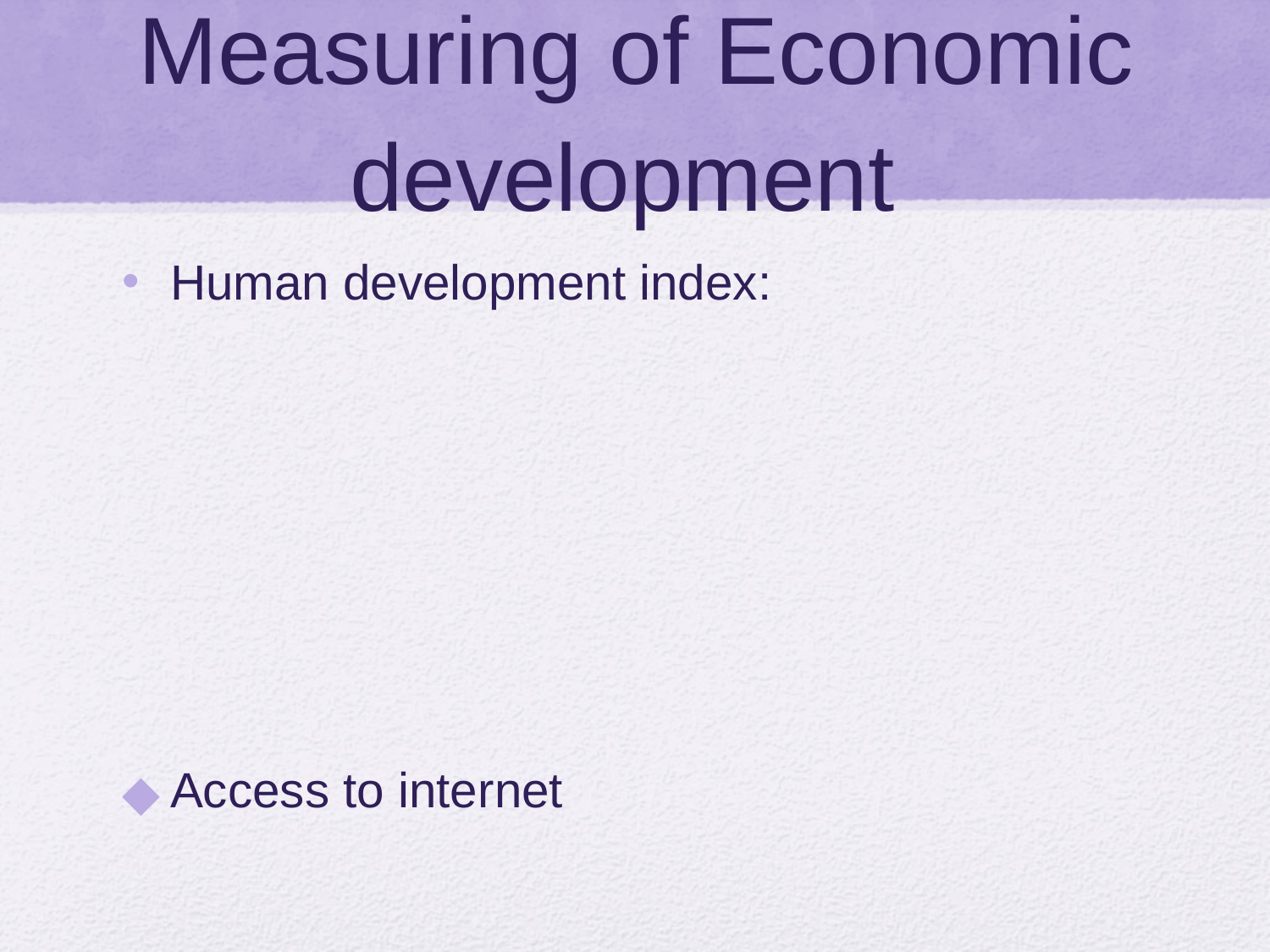

# Measuring of Economic development
Human development index:

Access to internet